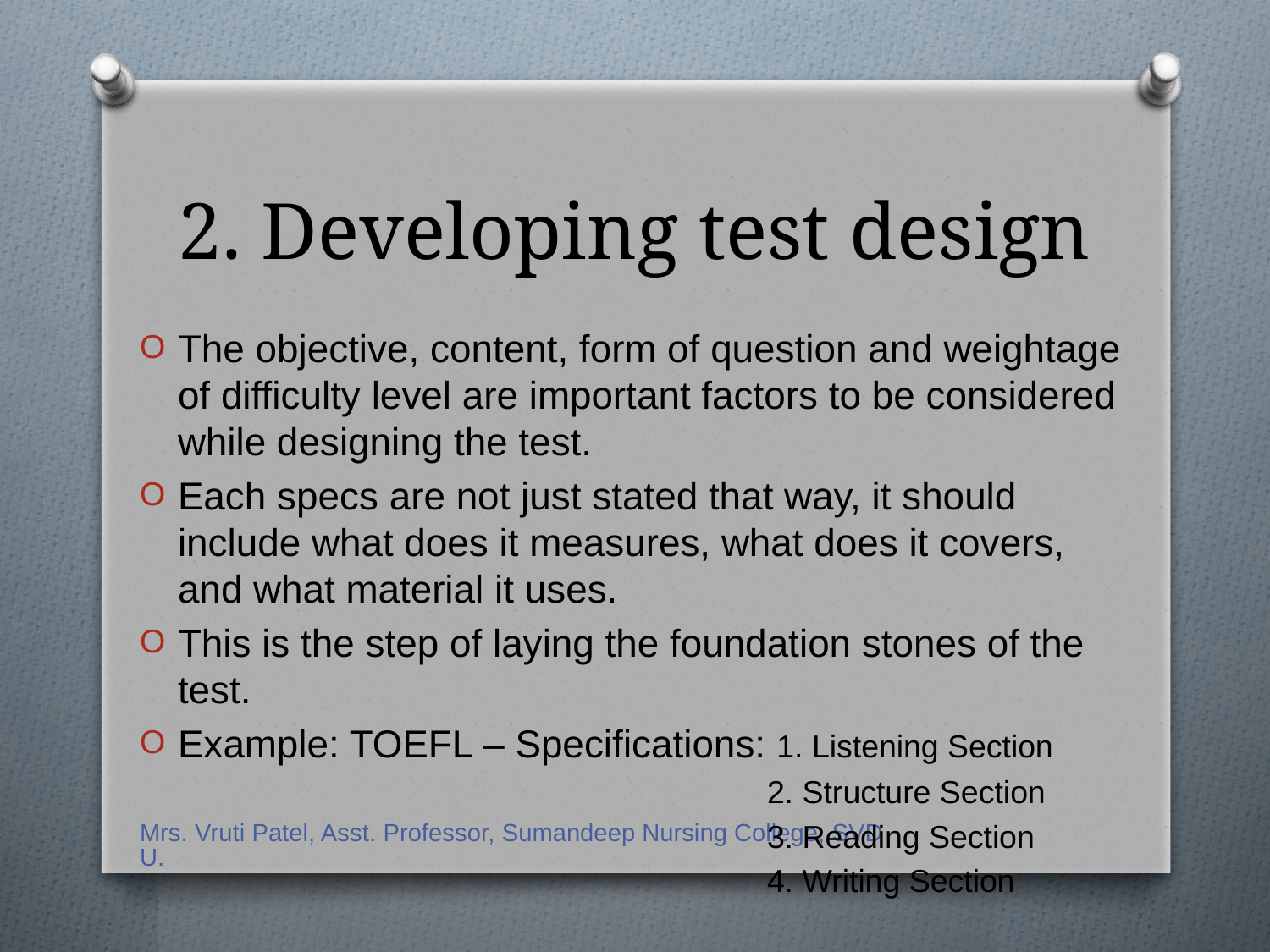

# 2. Developing test design
The objective, content, form of question and weightage of difficulty level are important factors to be considered while designing the test.
Each specs are not just stated that way, it should include what does it measures, what does it covers, and what material it uses.
This is the step of laying the foundation stones of the test.
Example: TOEFL – Specifications: 1. Listening Section
			                           2. Structure Section
			                           3. Reading Section
			                           4. Writing Section

Mrs. Vruti Patel, Asst. Professor, Sumandeep Nursing College, SVDU.